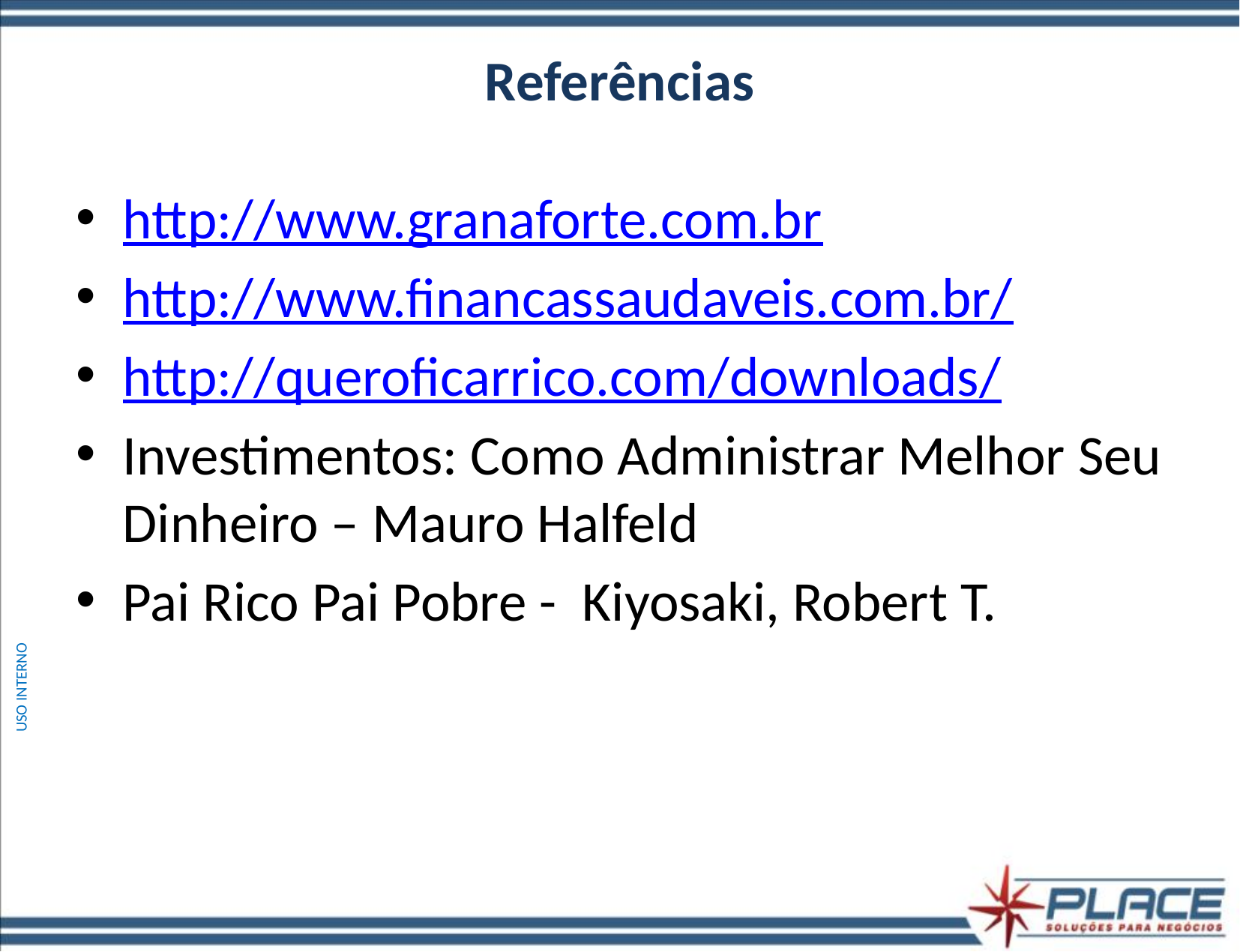

# Referências
http://www.granaforte.com.br
http://www.financassaudaveis.com.br/
http://queroficarrico.com/downloads/
Investimentos: Como Administrar Melhor Seu Dinheiro – Mauro Halfeld
Pai Rico Pai Pobre -  Kiyosaki, Robert T.
USO INTERNO